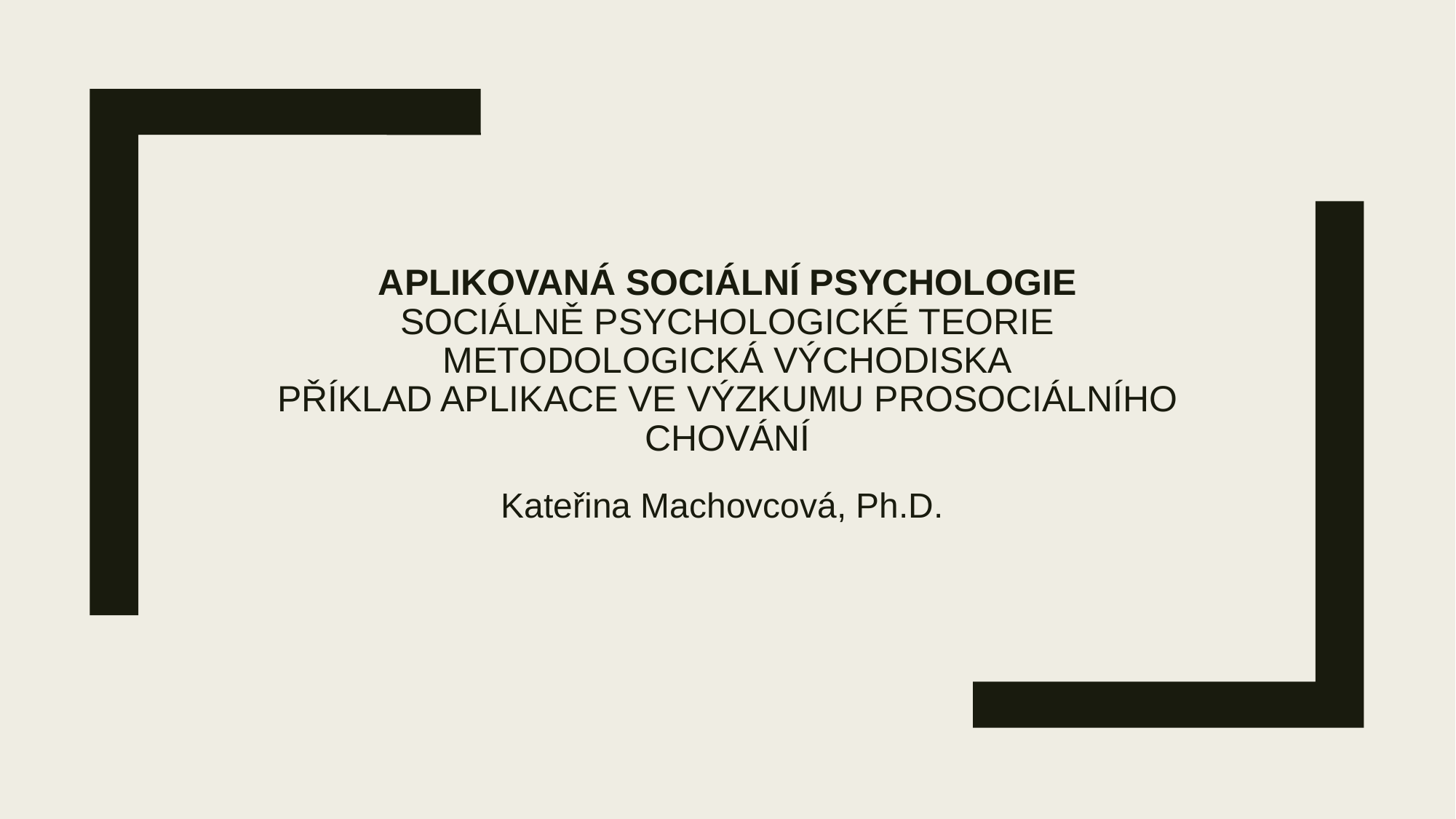

# APLIKOVANÁ SOCIÁLNÍ PSYCHOLOGIE sociálně psychologické teorie metodologická východiska Příklad aplikace ve výzkumu prosociálního chování
Kateřina Machovcová, Ph.D.